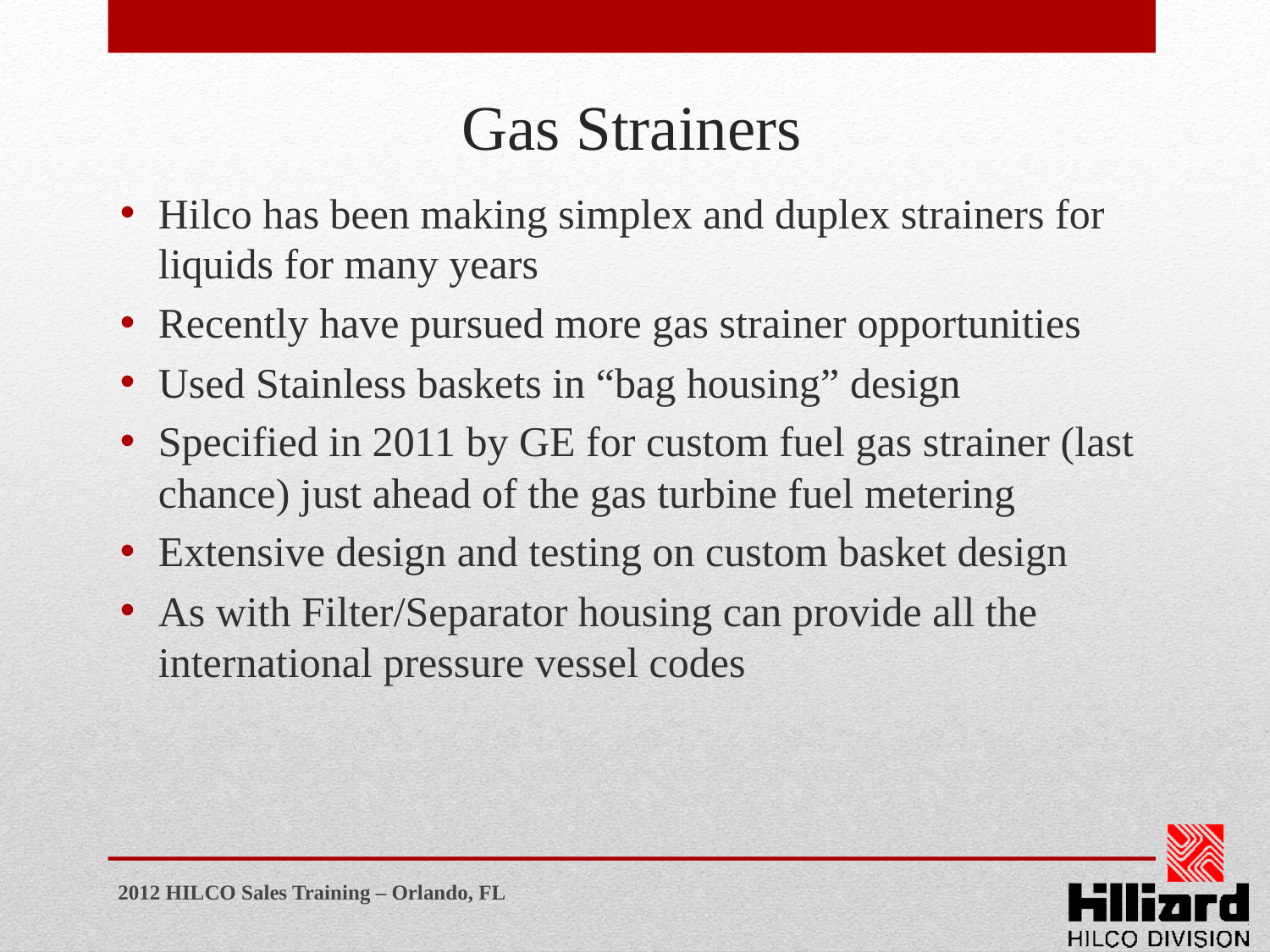

# Gas Strainers
Hilco has been making simplex and duplex strainers for liquids for many years
Recently have pursued more gas strainer opportunities
Used Stainless baskets in “bag housing” design
Specified in 2011 by GE for custom fuel gas strainer (last chance) just ahead of the gas turbine fuel metering
Extensive design and testing on custom basket design
As with Filter/Separator housing can provide all the international pressure vessel codes